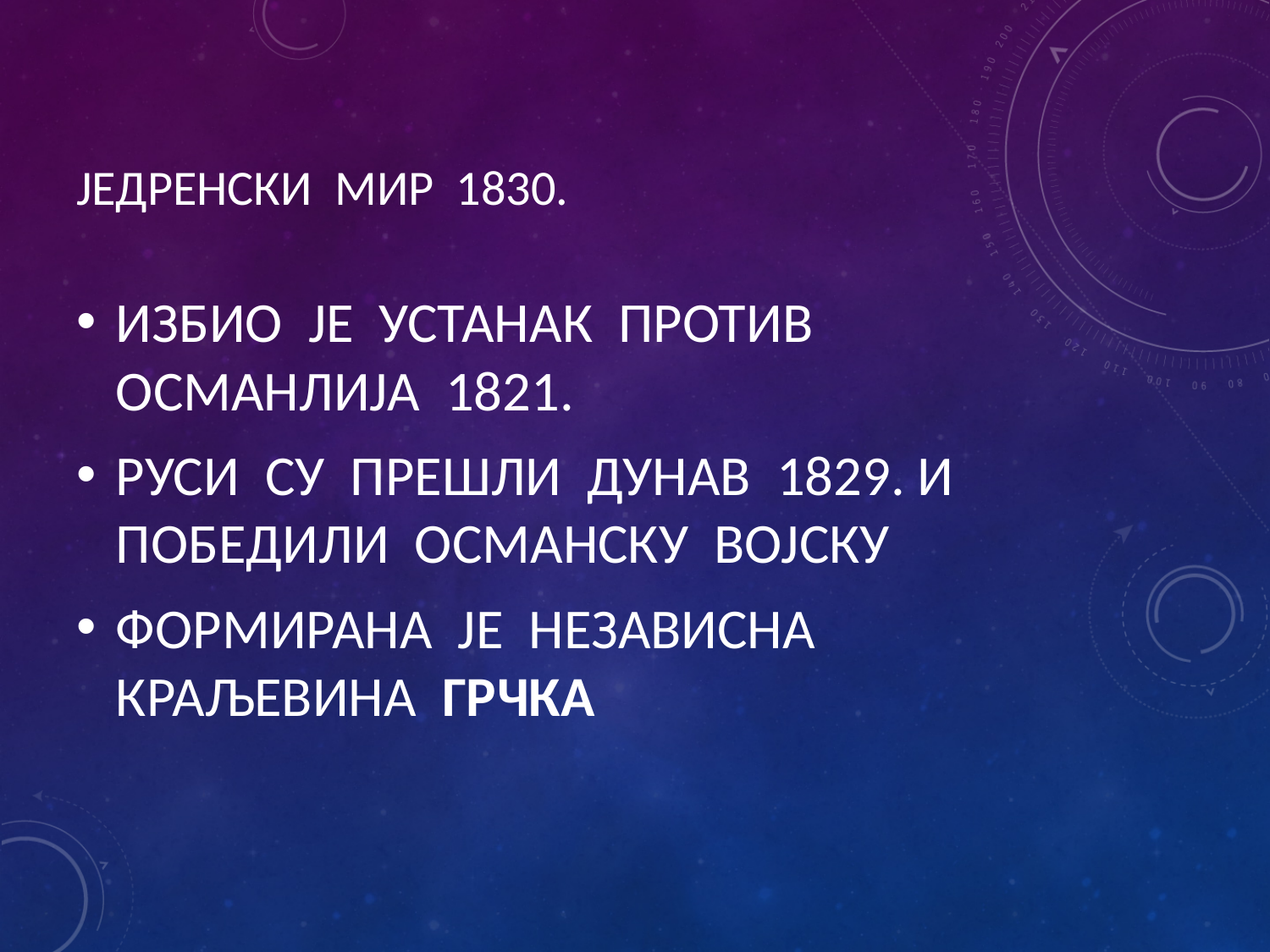

# ЈЕДРЕНСКИ  МИР  1830.
ИЗБИО  ЈЕ  УСТАНАК  ПРОТИВ  ОСМАНЛИЈА  1821.
РУСИ  СУ  ПРЕШЛИ  ДУНАВ  1829. И  ПОБЕДИЛИ  ОСМАНСКУ  ВОЈСКУ
ФОРМИРАНА  ЈЕ  НЕЗАВИСНА  КРАЉЕВИНА  ГРЧКА